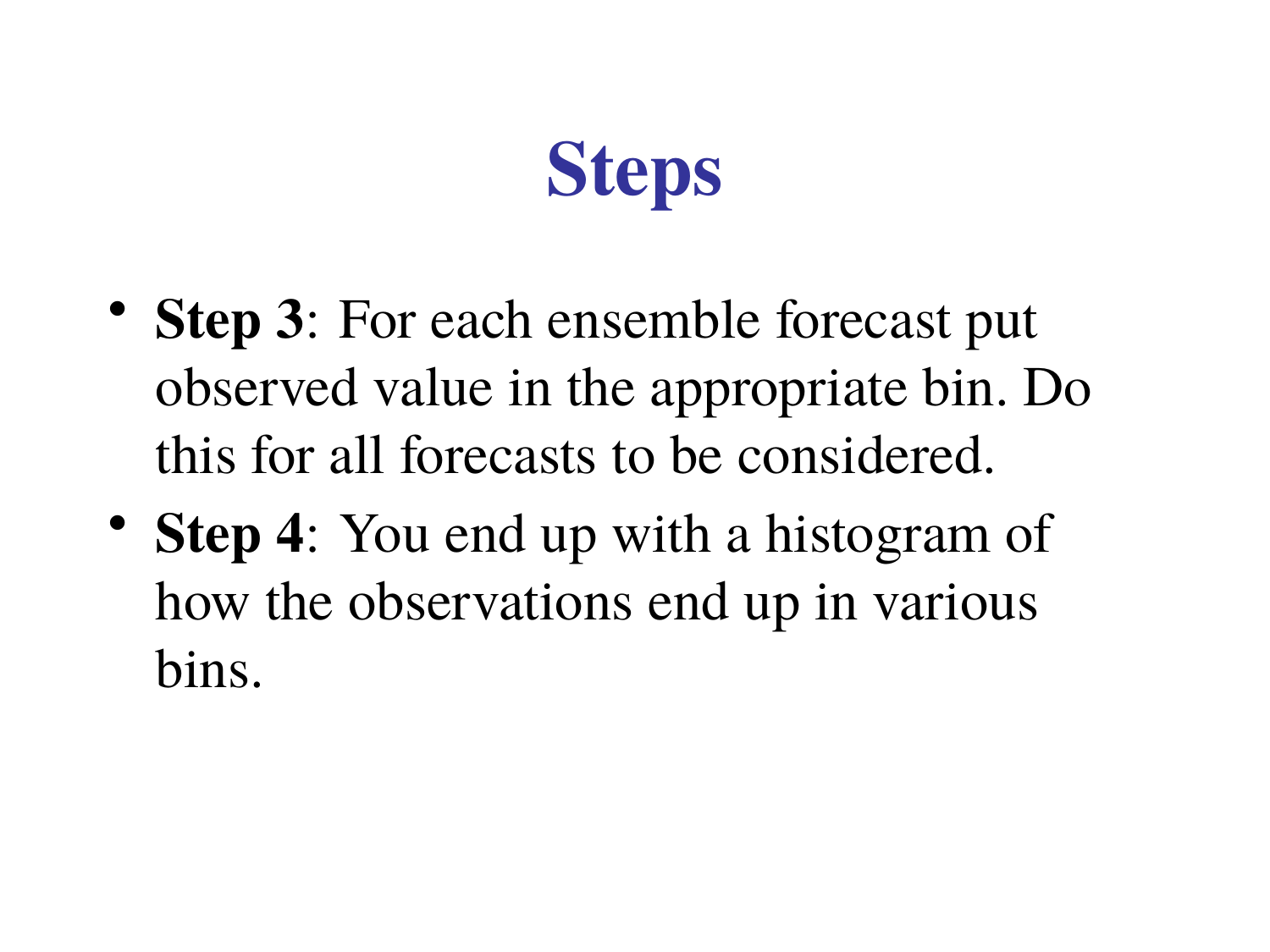

# Steps
Step 3: For each ensemble forecast put observed value in the appropriate bin. Do this for all forecasts to be considered.
Step 4: You end up with a histogram of how the observations end up in various bins.